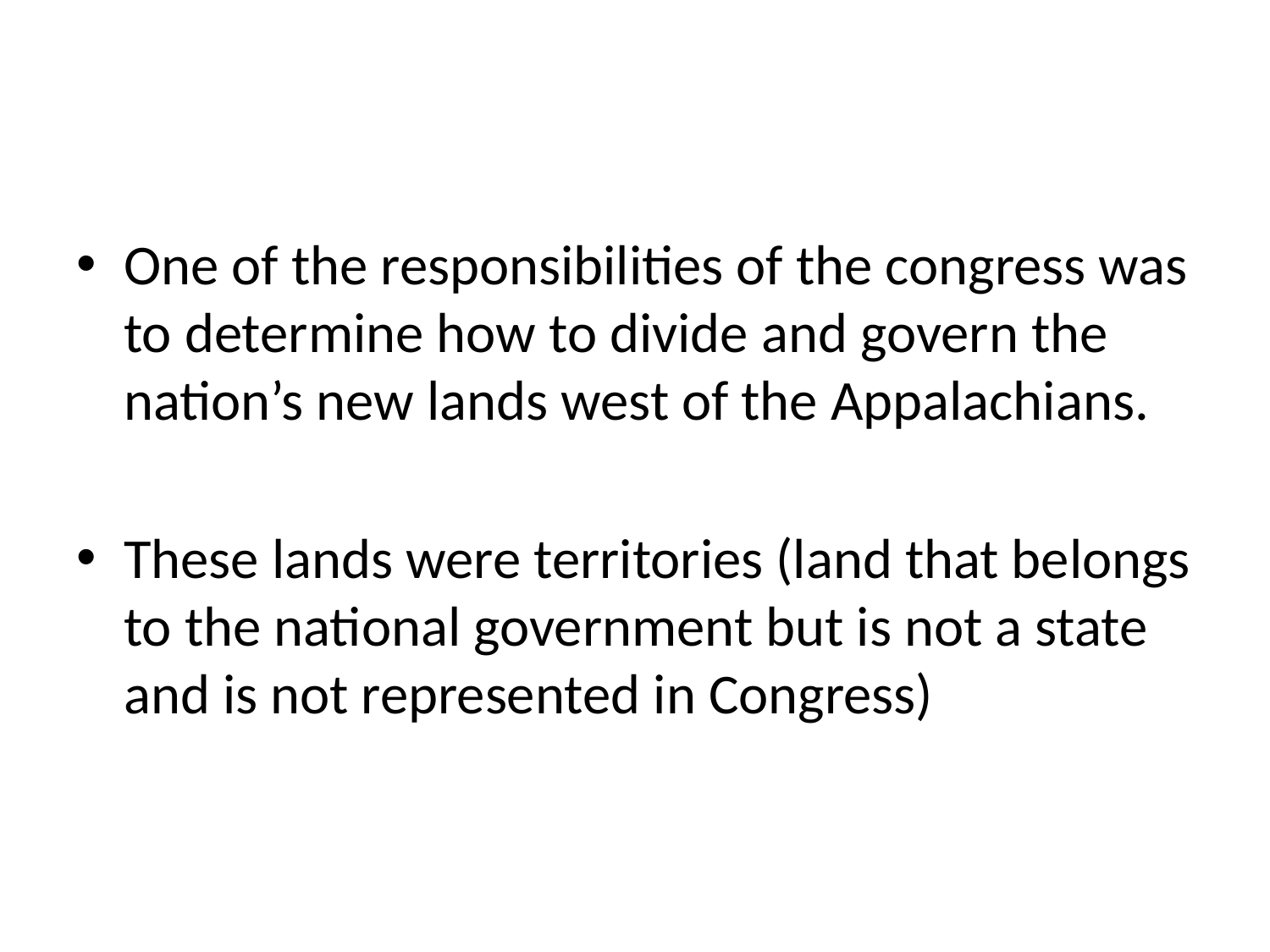

#
One of the responsibilities of the congress was to determine how to divide and govern the nation’s new lands west of the Appalachians.

These lands were territories (land that belongs to the national government but is not a state and is not represented in Congress)